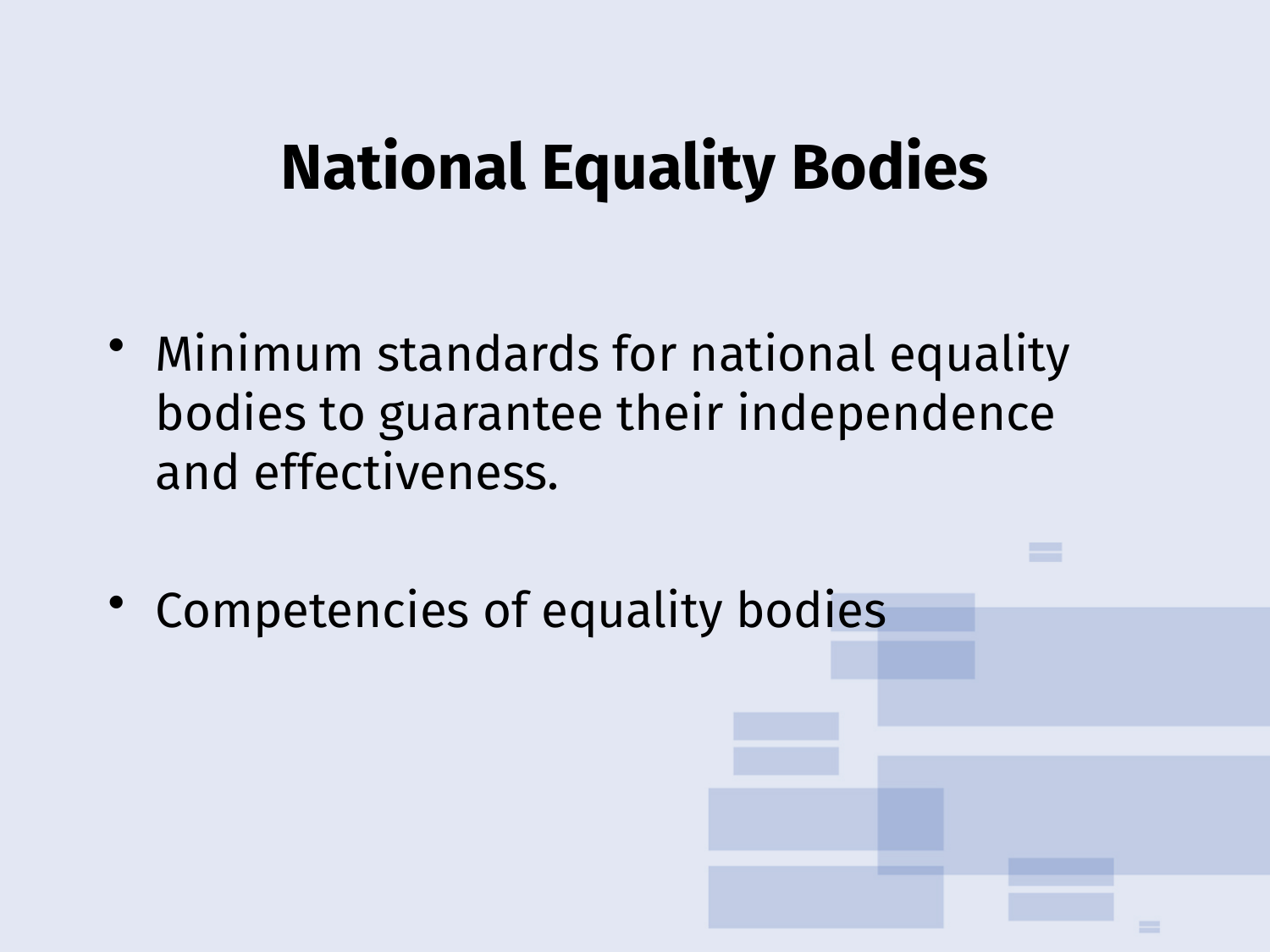

# National Equality Bodies

Minimum standards for national equality bodies to guarantee their independence and effectiveness.

Competencies of equality bodies